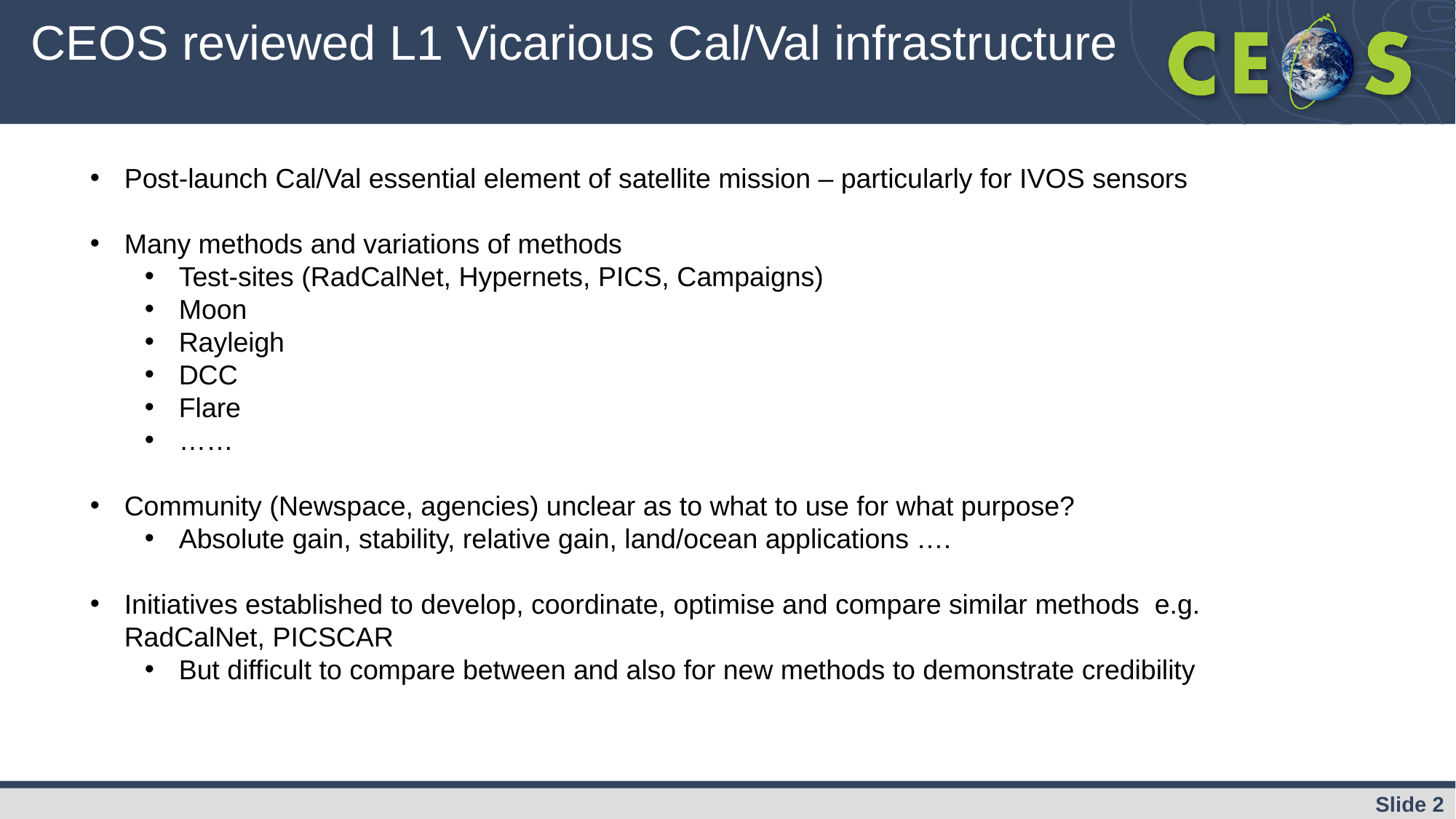

# CEOS reviewed L1 Vicarious Cal/Val infrastructure
Post-launch Cal/Val essential element of satellite mission – particularly for IVOS sensors

Many methods and variations of methods
Test-sites (RadCalNet, Hypernets, PICS, Campaigns)
Moon
Rayleigh
DCC
Flare
……

Community (Newspace, agencies) unclear as to what to use for what purpose?
Absolute gain, stability, relative gain, land/ocean applications ….

Initiatives established to develop, coordinate, optimise and compare similar methods  e.g. RadCalNet, PICSCAR
But difficult to compare between and also for new methods to demonstrate credibility